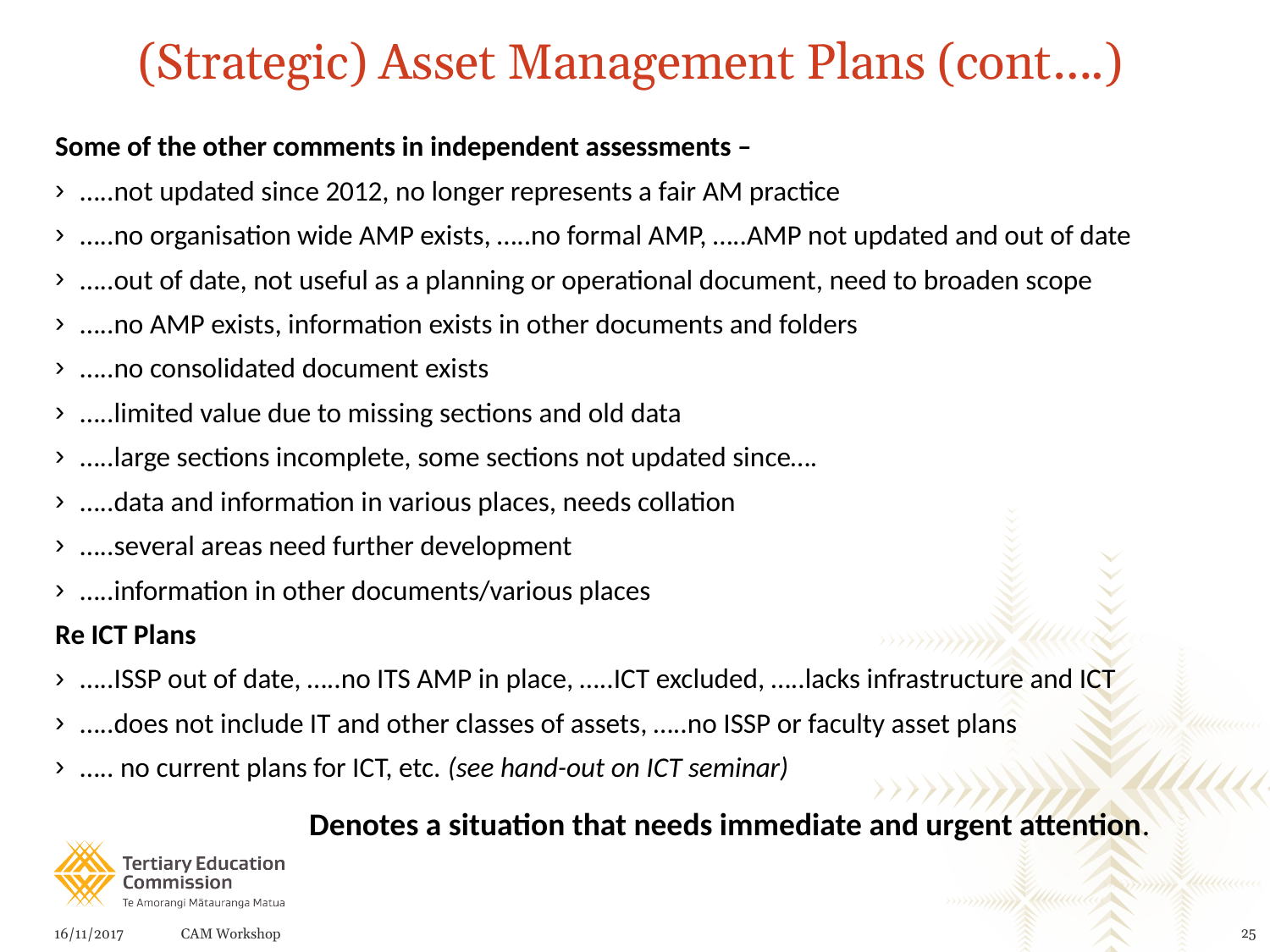

# (Strategic) Asset Management Plans (cont….)
Some of the other comments in independent assessments –
…..not updated since 2012, no longer represents a fair AM practice
…..no organisation wide AMP exists, …..no formal AMP, …..AMP not updated and out of date
…..out of date, not useful as a planning or operational document, need to broaden scope
…..no AMP exists, information exists in other documents and folders
…..no consolidated document exists
…..limited value due to missing sections and old data
…..large sections incomplete, some sections not updated since….
…..data and information in various places, needs collation
…..several areas need further development
…..information in other documents/various places
Re ICT Plans
…..ISSP out of date, …..no ITS AMP in place, …..ICT excluded, …..lacks infrastructure and ICT
…..does not include IT and other classes of assets, …..no ISSP or faculty asset plans
….. no current plans for ICT, etc. (see hand-out on ICT seminar)
		Denotes a situation that needs immediate and urgent attention.

16/11/2017
CAM Workshop
25